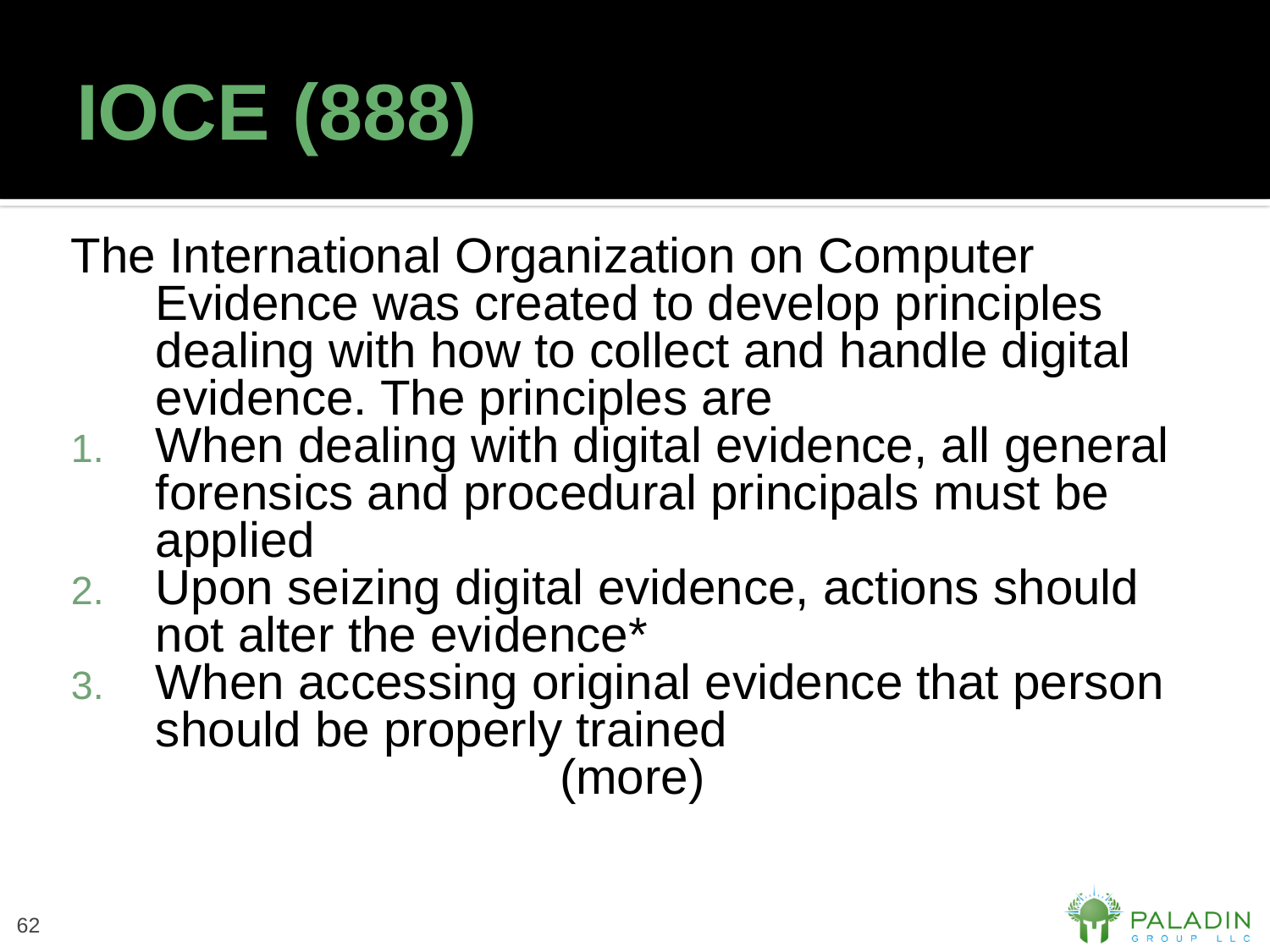

# IOCE (888)
The International Organization on Computer Evidence was created to develop principles dealing with how to collect and handle digital evidence. The principles are
When dealing with digital evidence, all general forensics and procedural principals must be applied
Upon seizing digital evidence, actions should not alter the evidence*
When accessing original evidence that person should be properly trained
(more)